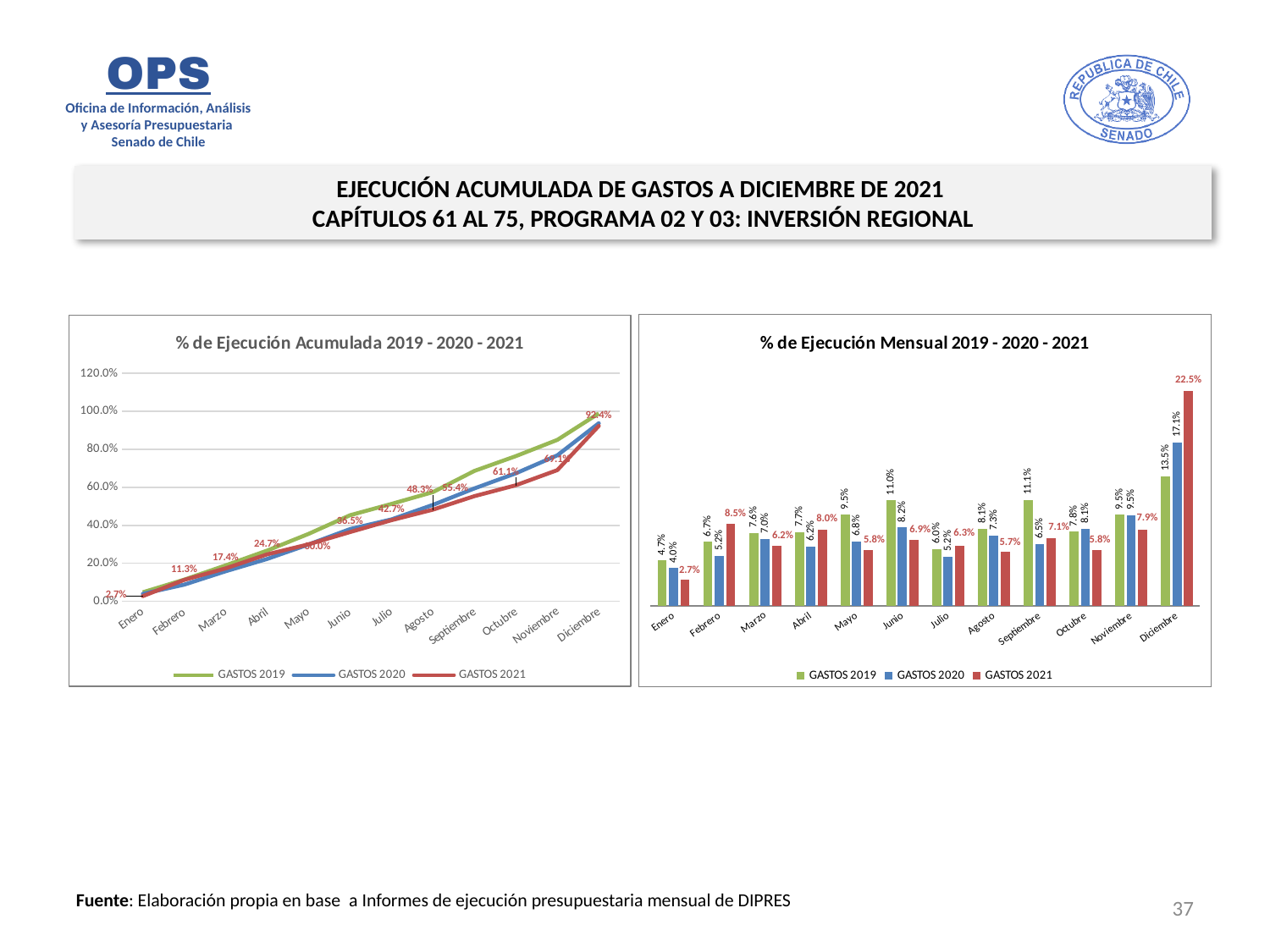

EJECUCIÓN ACUMULADA DE GASTOS A DICIEMBRE DE 2021
CAPÍTULOS 61 AL 75, PROGRAMA 02 Y 03: INVERSIÓN REGIONAL

### Chart: % de Ejecución Acumulada 2019 - 2020 - 2021

| Category | GASTOS 2019 | GASTOS 2020 | GASTOS 2021 |
|---|---|---|---|
| Enero | 0.0474912503920221 | 0.039525967449066036 | 0.0274168619864342 |
| Febrero | 0.11414293770909933 | 0.0876064422602904 | 0.11289587233845635 |
| Marzo | 0.18937089620740893 | 0.15828133008788756 | 0.17372946894207736 |
| Abril | 0.2671681592062724 | 0.22297650874160663 | 0.2472581223863203 |
| Mayo | 0.3552029345826191 | 0.2992199014577174 | 0.2999458244459924 |
| Junio | 0.4532584228583978 | 0.38018378484505655 | 0.3646447607859668 |
| Julio | 0.512962748654995 | 0.43138011155768513 | 0.42720565286775436 |
| Agosto | 0.5749757767724814 | 0.5080548844070772 | 0.48286990546611325 |
| Septiembre | 0.686895544890101 | 0.5944346612332888 | 0.5539210865206903 |
| Octubre | 0.7645590833949245 | 0.6740126036488744 | 0.6111557992084445 |
| Noviembre | 0.8502381322461715 | 0.7688018960053985 | 0.6909921946645096 |
| Diciembre | 0.9896782576921834 | 0.9376969355166855 | 0.923881009228345 |

### Chart: % de Ejecución Mensual 2019 - 2020 - 2021

| Category | GASTOS 2019 | GASTOS 2020 | GASTOS 2021 |
|---|---|---|---|
| Enero | 0.0474912503920221 | 0.039525967449066036 | 0.0274168619864342 |
| Febrero | 0.06707644843961441 | 0.052436877715962935 | 0.08535008572458551 |
| Marzo | 0.07644401592247277 | 0.06997406670534556 | 0.06245531930906819 |
| Abril | 0.07724335557584719 | 0.06181247031898642 | 0.0797150658012184 |
| Mayo | 0.0954343915783864 | 0.06764991474362882 | 0.05800318875481283 |
| Junio | 0.11035649017386326 | 0.08205908272209612 | 0.06891136027206089 |
| Julio | 0.05962318259656232 | 0.05166367279469255 | 0.06277226027392689 |
| Agosto | 0.08071567927162573 | 0.07349832781852669 | 0.056826665605750025 |
| Septiembre | 0.11071268843205188 | 0.06477384428812695 | 0.07086195678151502 |
| Octubre | 0.07766353850482353 | 0.08076063335865387 | 0.05797231050965927 |
| Noviembre | 0.09522821253422031 | 0.09478929235652413 | 0.07932652279255822 |
| Diciembre | 0.13543867142762447 | 0.1709448922315159 | 0.225227946012873 |
37